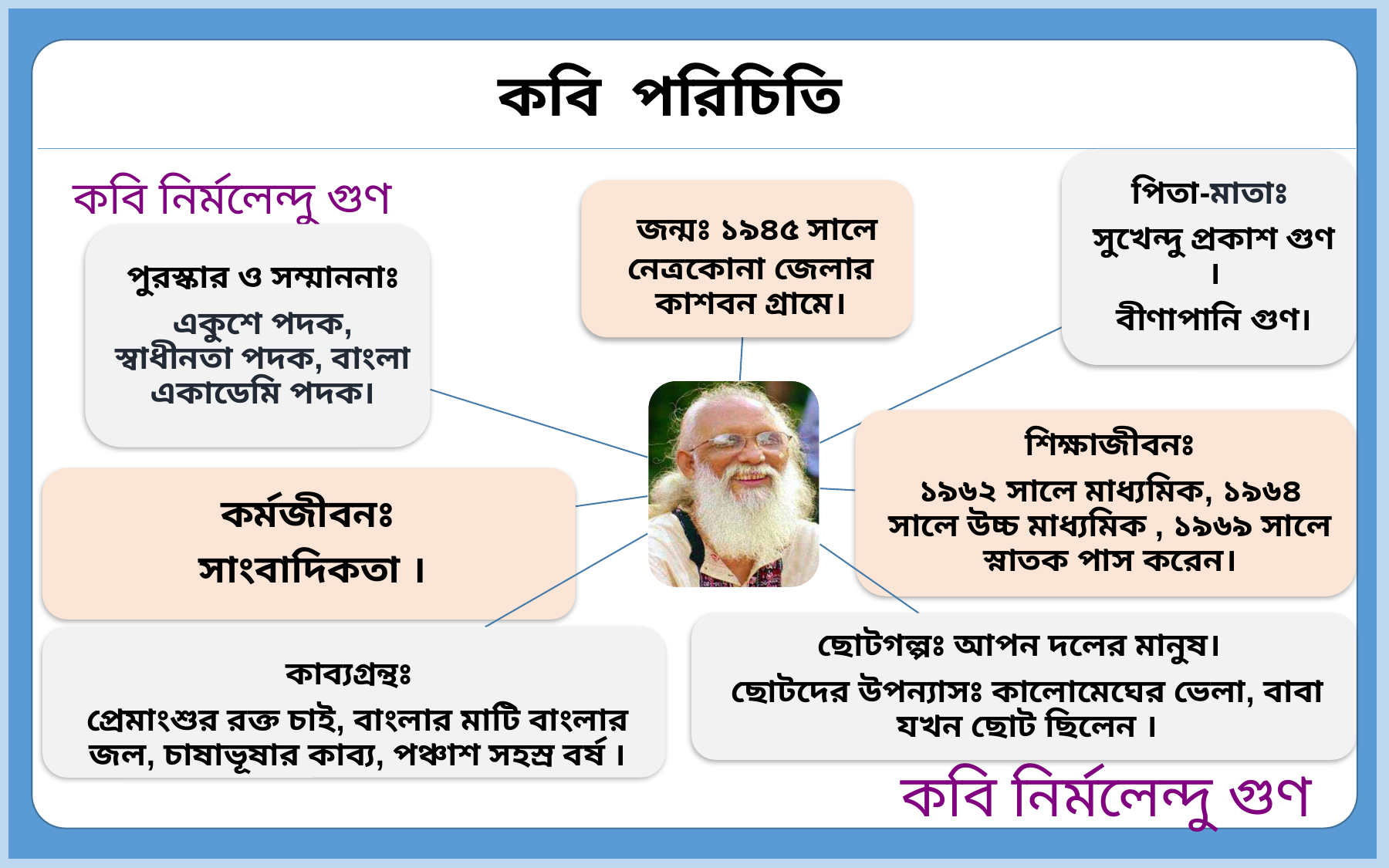

কবি  পরিচিতি

 জন্মঃ ১৯৪৫ সালে নেত্রকোনা জেলার কাশবন গ্রামে।
পিতা-মাতাঃ
সুখেন্দু প্রকাশ গুণ ।
বীণাপানি গুণ।
শিক্ষাজীবনঃ
১৯৬২ সালে মাধ্যমিক, ১৯৬৪ সালে উচ্চ মাধ্যমিক , ১৯৬৯ সালে স্নাতক পাস করেন।

কর্মজীবনঃ
সাংবাদিকতা ।

কাব্যগ্রন্থঃ
প্রেমাংশুর রক্ত চাই, বাংলার মাটি বাংলার জল, চাষাভূষার কাব্য, পঞ্চাশ সহস্র বর্ষ ।
ছোটগল্পঃ আপন দলের মানুষ।
ছোটদের উপন্যাসঃ কালোমেঘের ভেলা, বাবা যখন ছোট ছিলেন ।
পুরস্কার ও সম্মাননাঃ
একুশে পদক, স্বাধীনতা পদক, বাংলা একাডেমি পদক।
কবি নির্মলেন্দু গুণ
কবি নির্মলেন্দু গুণ